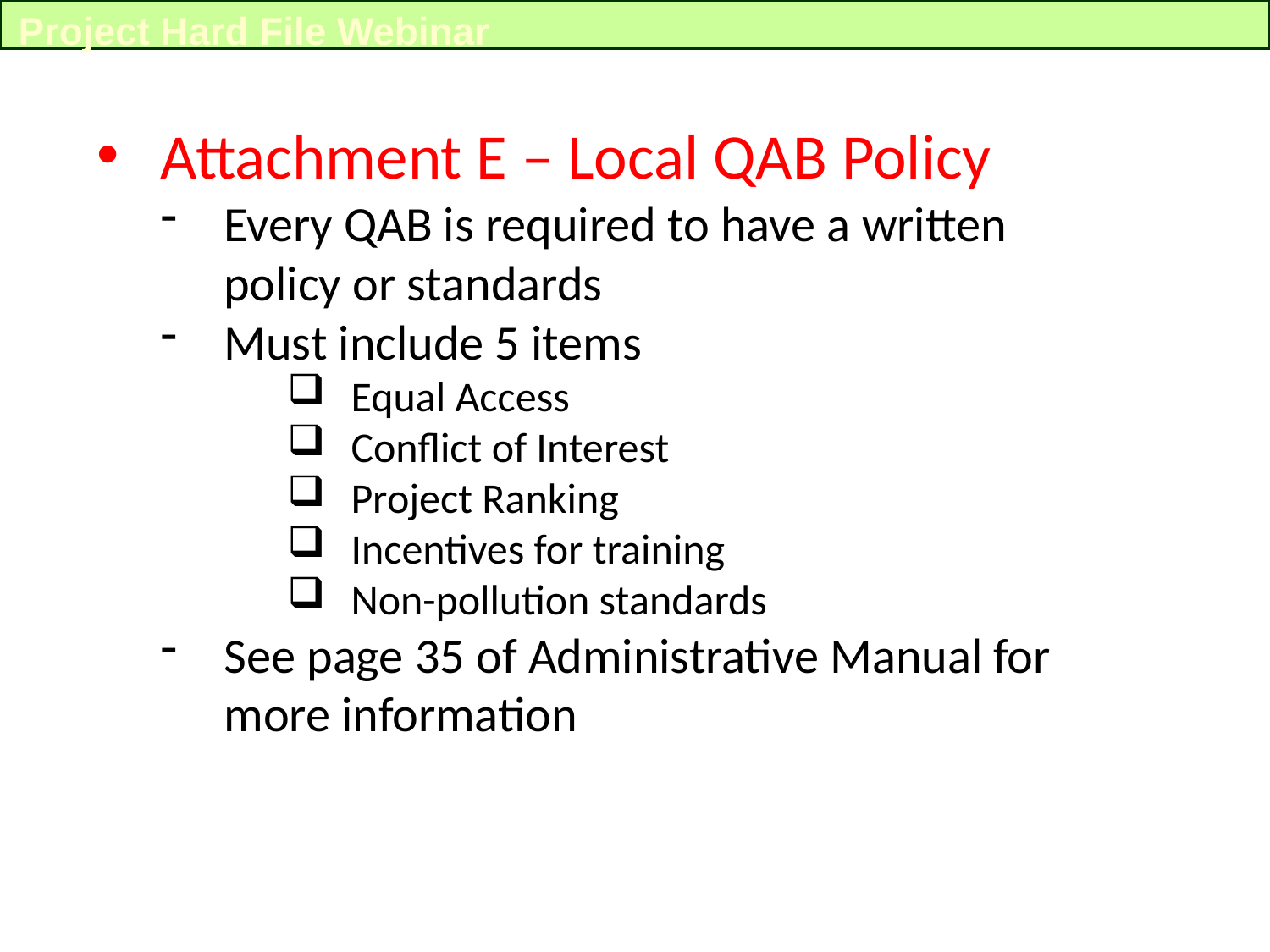

Project Hard File Webinar

Attachment E – Local QAB Policy
Every QAB is required to have a written policy or standards
Must include 5 items
Equal Access
Conflict of Interest
Project Ranking
Incentives for training
Non-pollution standards
See page 35 of Administrative Manual for more information